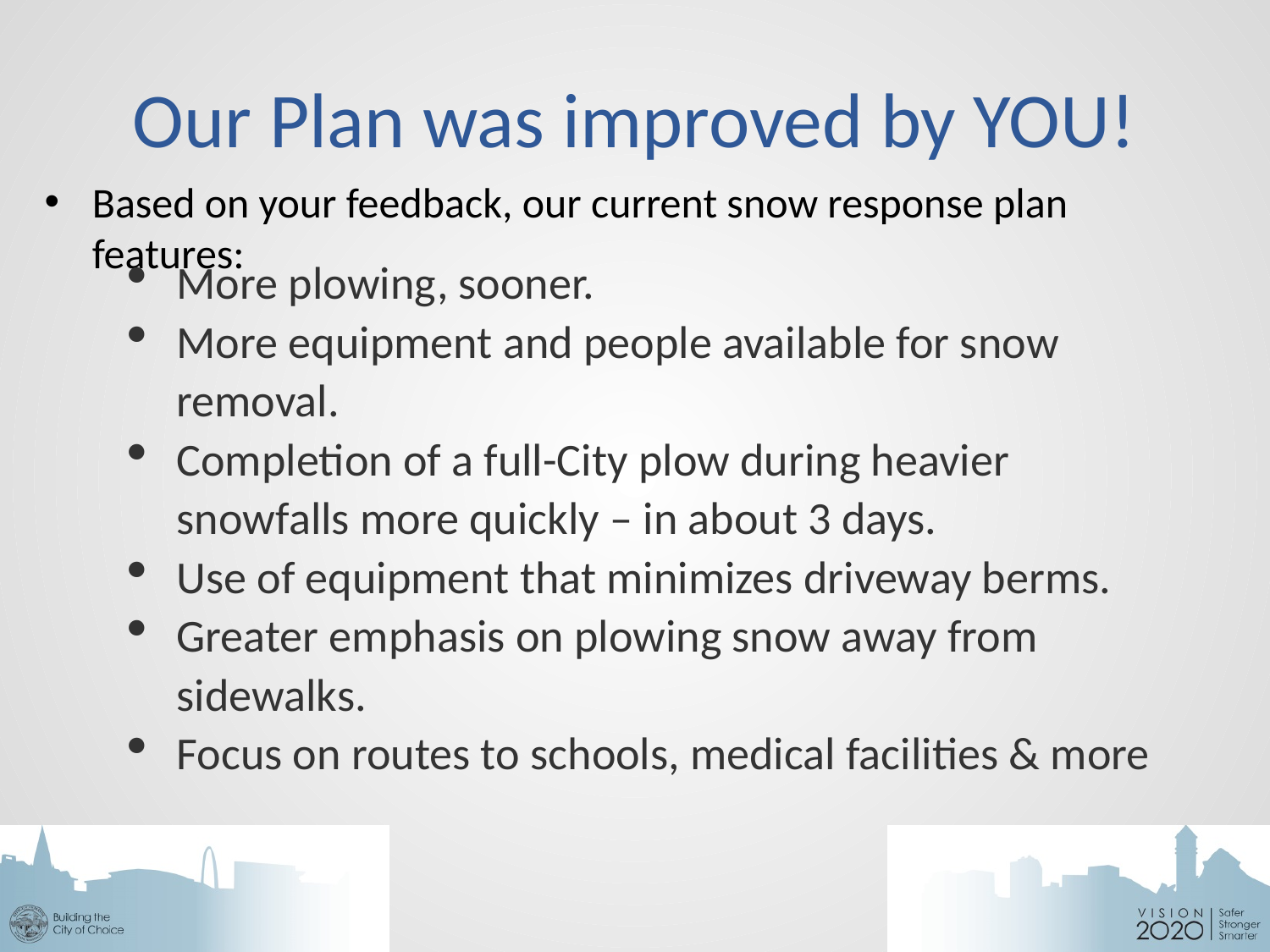

# Our Plan was improved by YOU!
Based on your feedback, our current snow response plan features:

More plowing, sooner.
More equipment and people available for snow removal.
Completion of a full-City plow during heavier snowfalls more quickly – in about 3 days.
Use of equipment that minimizes driveway berms.
Greater emphasis on plowing snow away from sidewalks.
Focus on routes to schools, medical facilities & more